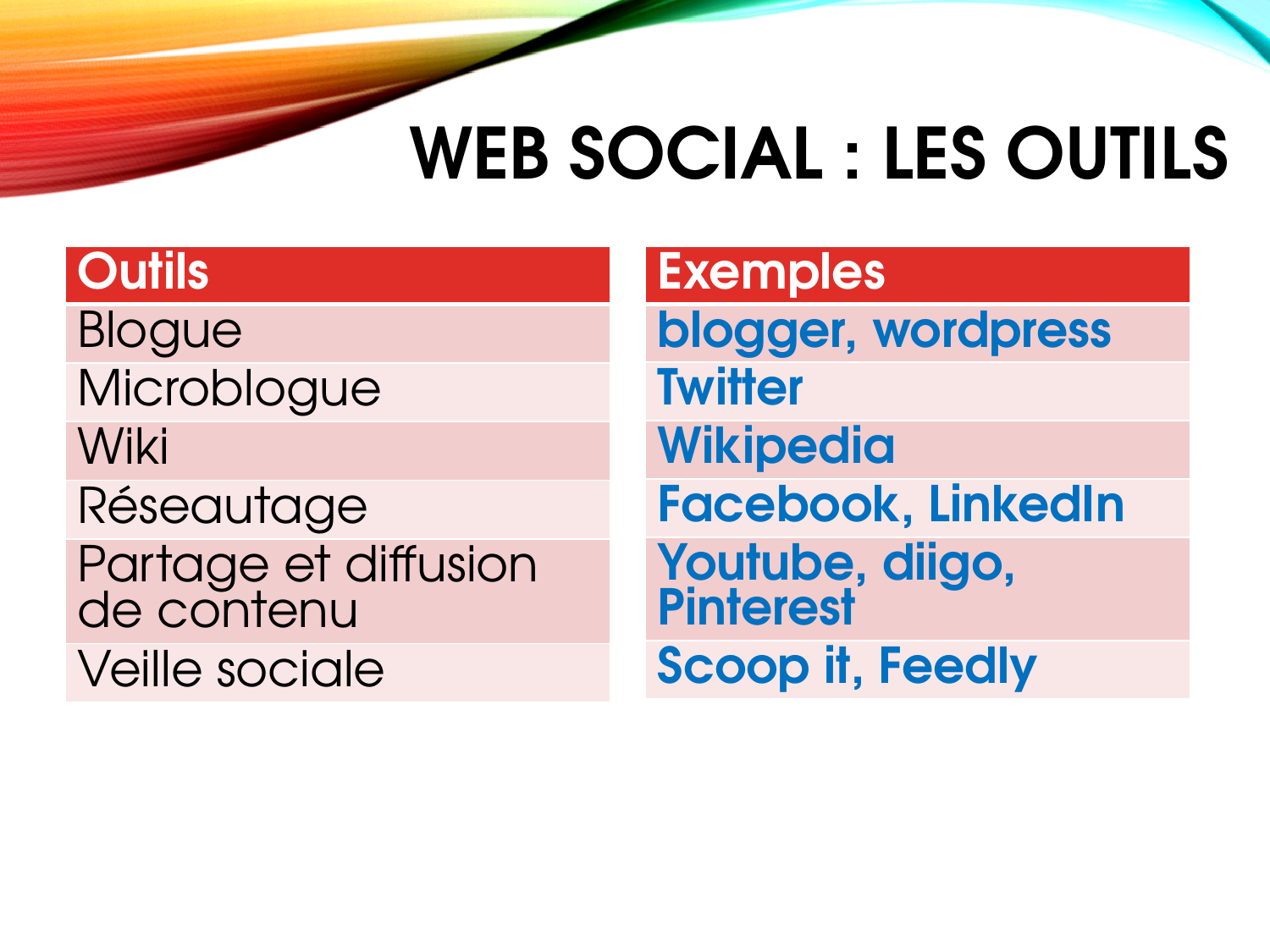

# Web social : Les outils
| Outils |
| --- |
| Blogue |
| Microblogue |
| Wiki |
| Réseautage |
| Partage et diffusion de contenu |
| Veille sociale |
| Exemples |
| --- |
| blogger, wordpress |
| Twitter |
| Wikipedia |
| Facebook, LinkedIn |
| Youtube, diigo, Pinterest |
| Scoop it, Feedly |